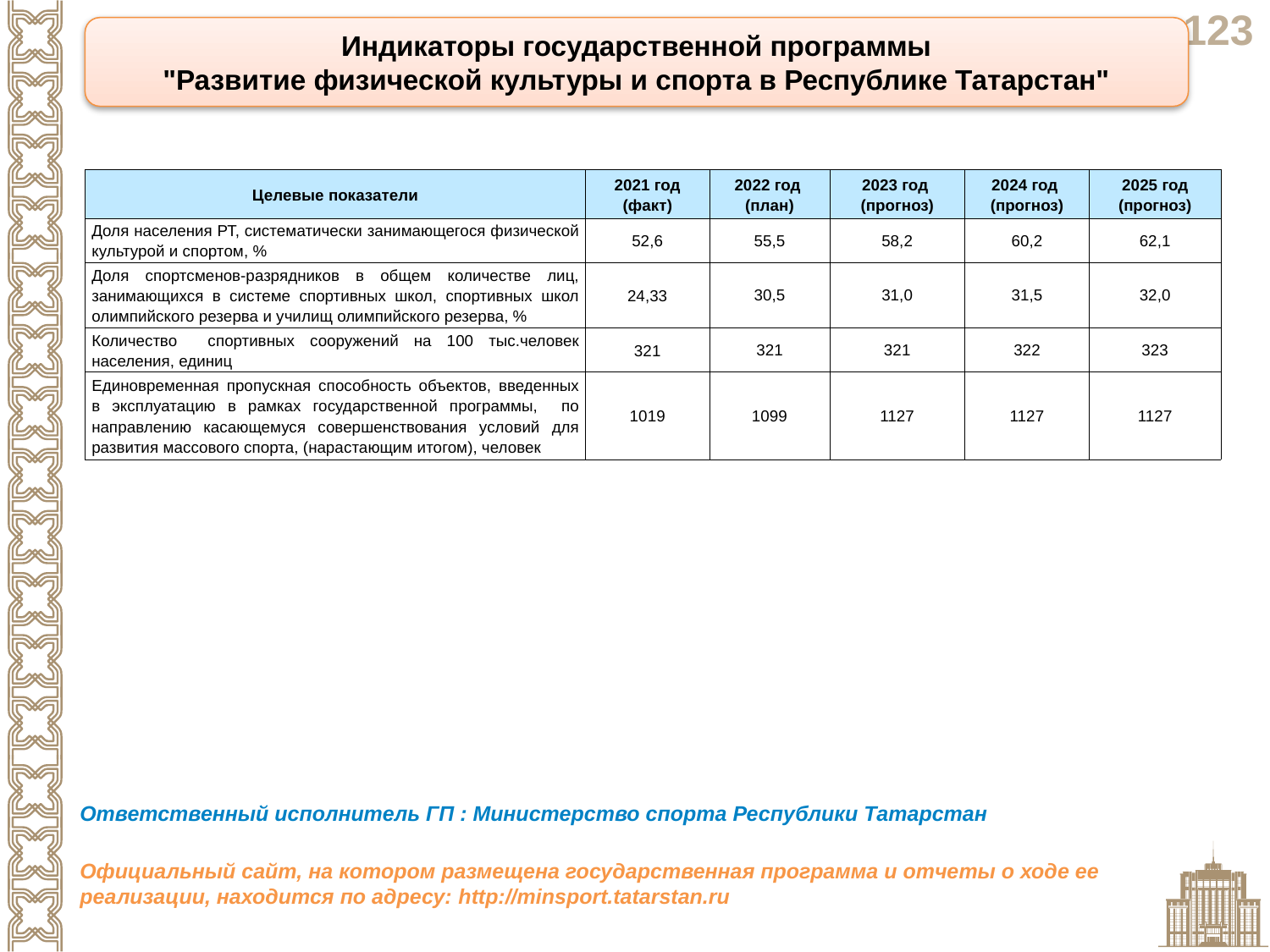

Индикаторы государственной программы
"Развитие физической культуры и спорта в Республике Татарстан"
| Целевые показатели | 2021 год (факт) | 2022 год (план) | 2023 год (прогноз) | 2024 год (прогноз) | 2025 год (прогноз) |
| --- | --- | --- | --- | --- | --- |
| Доля населения РТ, систематически занимающегося физической культурой и спортом, % | 52,6 | 55,5 | 58,2 | 60,2 | 62,1 |
| Доля спортсменов-разрядников в общем количестве лиц, занимающихся в системе спортивных школ, спортивных школ олимпийского резерва и училищ олимпийского резерва, % | 24,33 | 30,5 | 31,0 | 31,5 | 32,0 |
| Количество спортивных сооружений на 100 тыс.человек населения, единиц | 321 | 321 | 321 | 322 | 323 |
| Единовременная пропускная способность объектов, введенных в эксплуатацию в рамках государственной программы, по направлению касающемуся совершенствования условий для развития массового спорта, (нарастающим итогом), человек | 1019 | 1099 | 1127 | 1127 | 1127 |
Ответственный исполнитель ГП : Министерство спорта Республики Татарстан
Официальный сайт, на котором размещена государственная программа и отчеты о ходе ее реализации, находится по адресу: http://minsport.tatarstan.ru